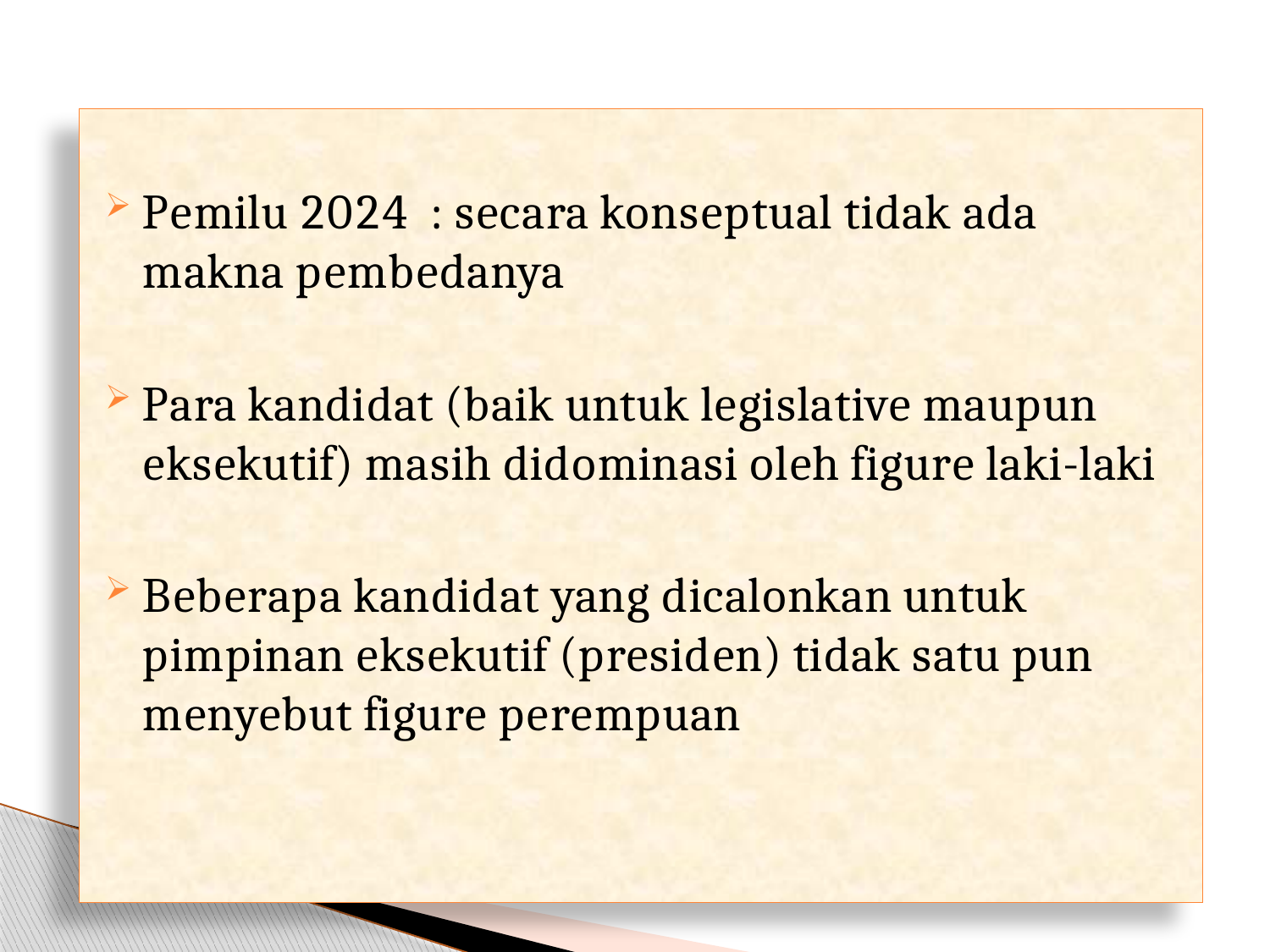

Pemilu 2024  : secara konseptual tidak ada makna pembedanya

Para kandidat (baik untuk legislative maupun eksekutif) masih didominasi oleh figure laki-laki

Beberapa kandidat yang dicalonkan untuk pimpinan eksekutif (presiden) tidak satu pun menyebut figure perempuan